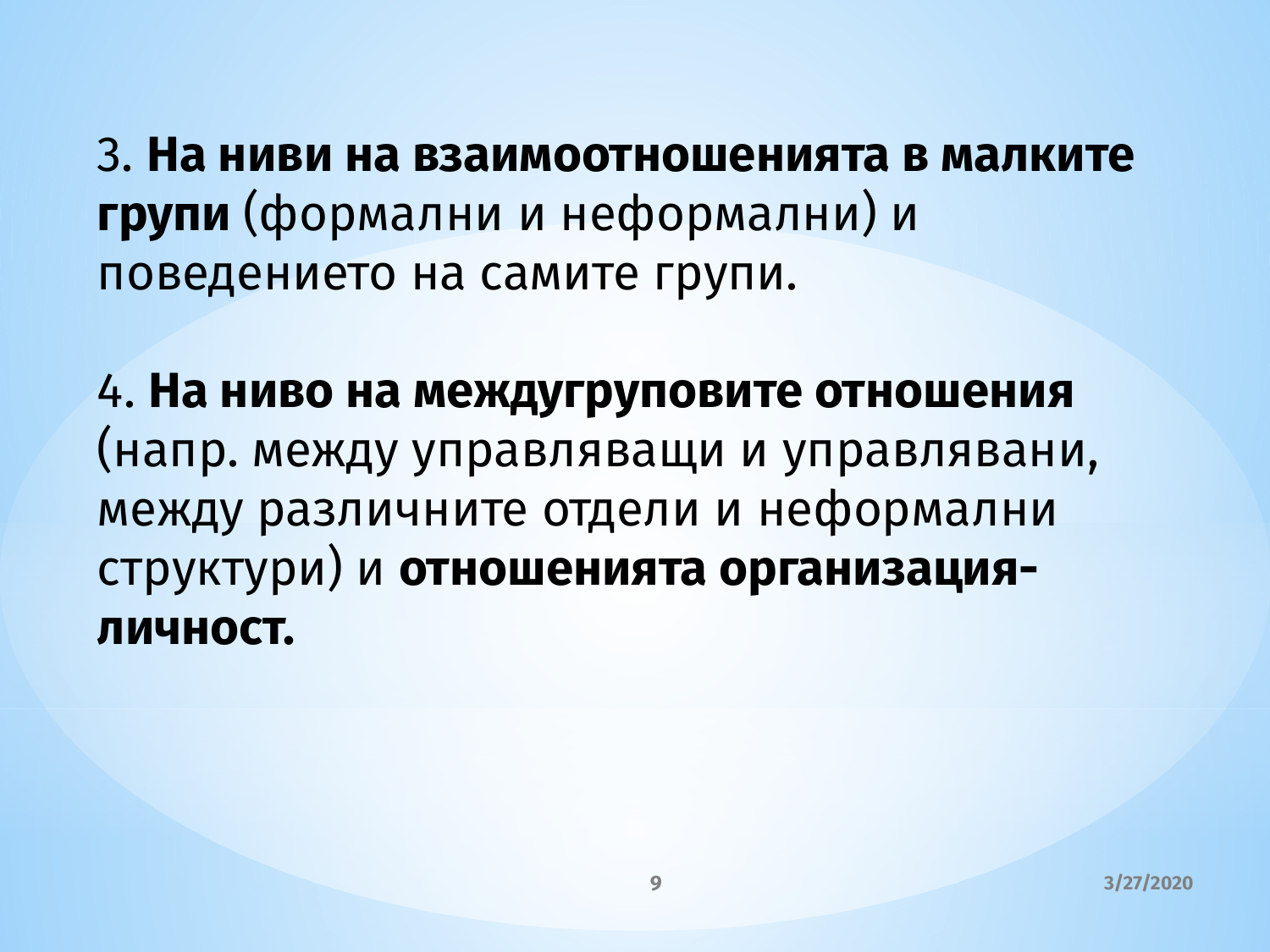

3. На ниви на взаимоотношенията в малките групи (формални и неформал­ни) и поведението на самите групи.

4. На ниво на междугруповите отношения (напр. между управляващи и управлявани, между различните отдели и нефор­мални структури) и отношенията организация-личност.
9
3/27/2020